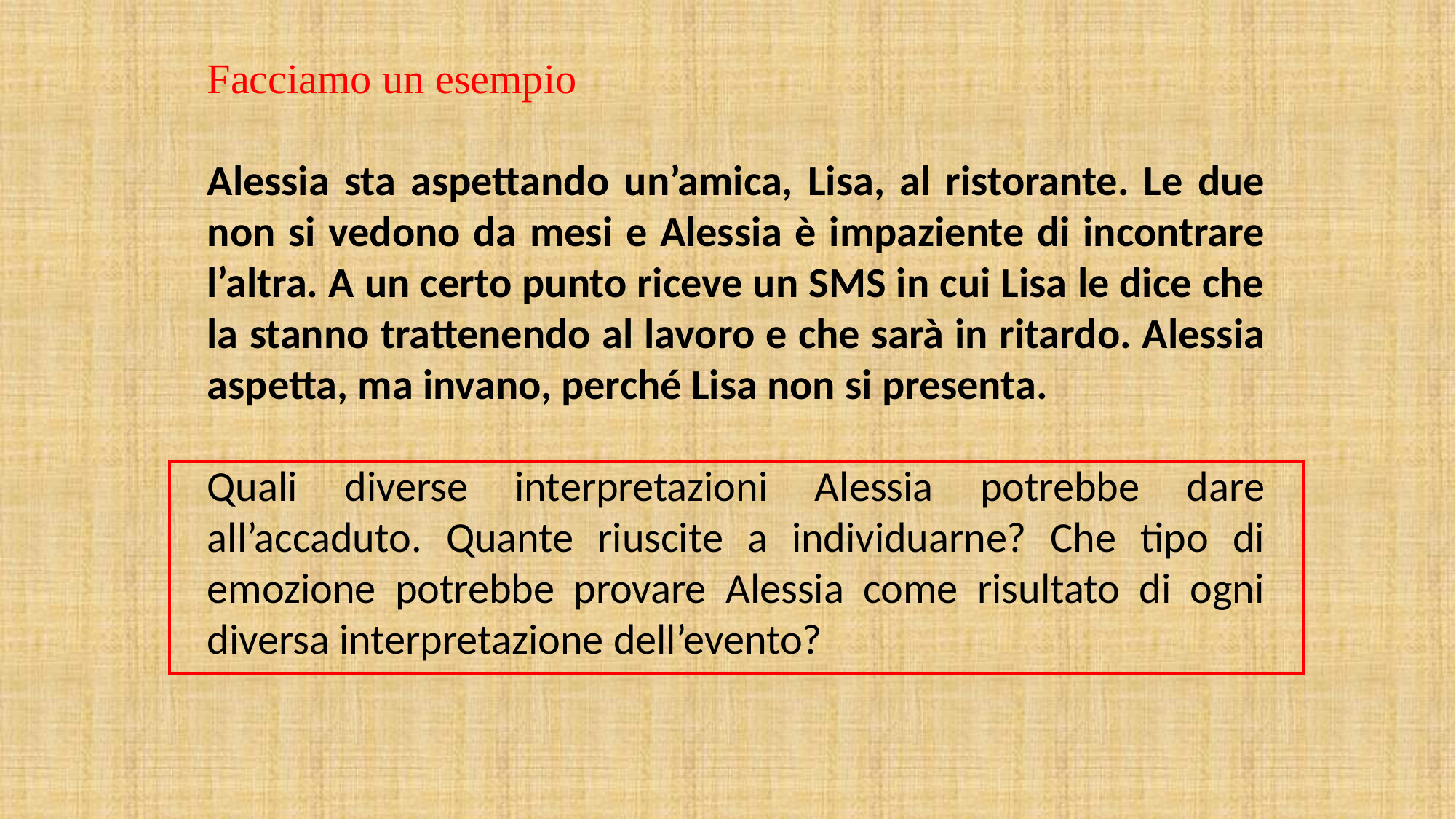

Facciamo un esempio

Alessia sta aspettando un’amica, Lisa, al ristorante. Le due non si vedono da mesi e Alessia è impaziente di incontrare l’altra. A un certo punto riceve un SMS in cui Lisa le dice che la stanno trattenendo al lavoro e che sarà in ritardo. Alessia aspetta, ma invano, perché Lisa non si presenta.

Quali diverse interpretazioni Alessia potrebbe dare all’accaduto. Quante riuscite a individuarne? Che tipo di emozione potrebbe provare Alessia come risultato di ogni diversa interpretazione dell’evento?